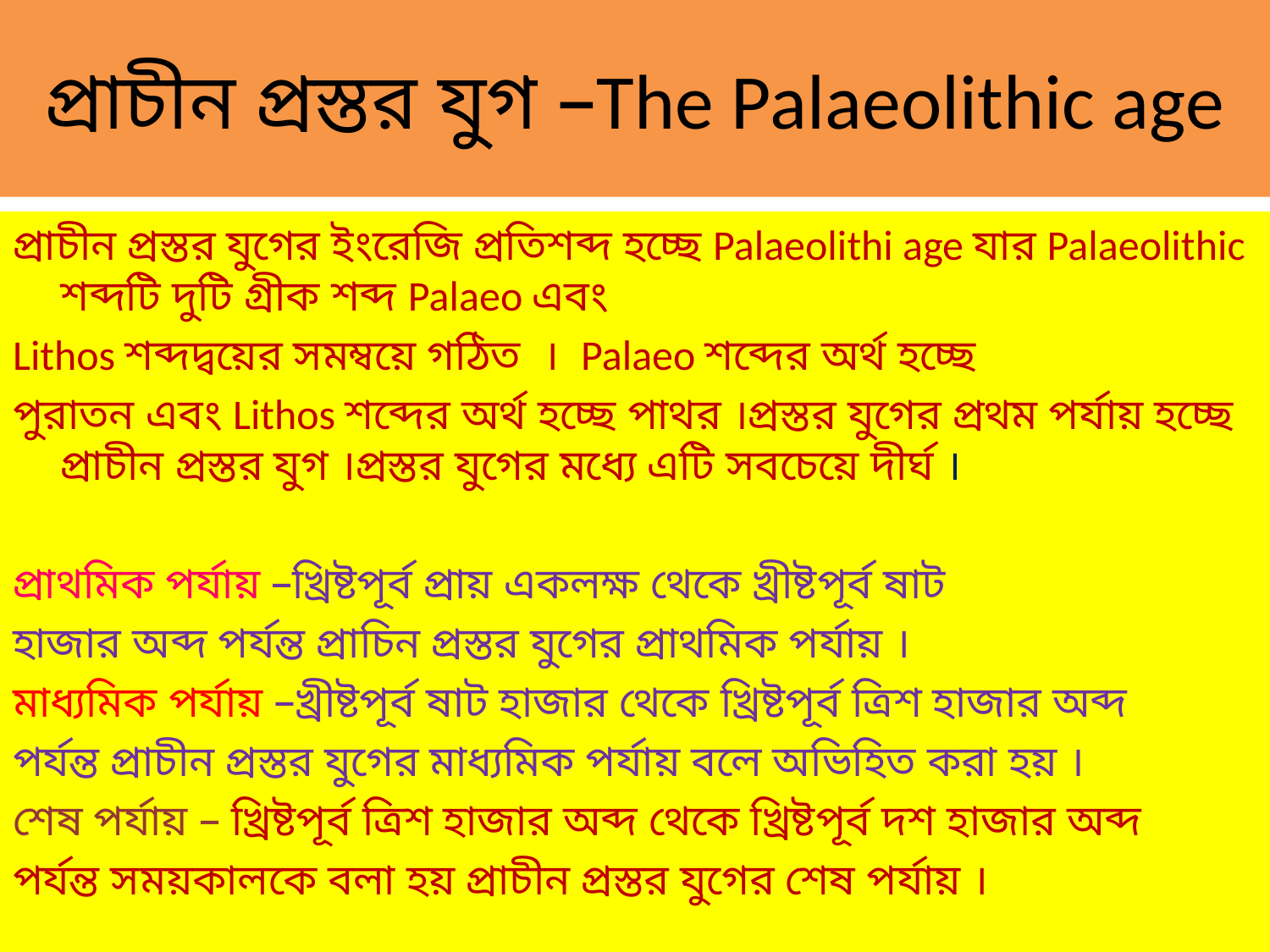

# প্রাচীন প্রস্তর যুগ –The Palaeolithic age
প্রাচীন প্রস্তর যুগের ইংরেজি প্রতিশব্দ হচ্ছে Palaeolithi age যার Palaeolithic শব্দটি দুটি গ্রীক শব্দ Palaeo এবং
Lithos শব্দদ্বয়ের সমম্বয়ে গঠিত  ।  Palaeo শব্দের অর্থ হচ্ছে
পুরাতন এবং Lithos শব্দের অর্থ হচ্ছে পাথর ।প্রস্তর যুগের প্রথম পর্যায় হচ্ছে প্রাচীন প্রস্তর যুগ ।প্রস্তর যুগের মধ্যে এটি সবচেয়ে দীর্ঘ ।

প্রাথমিক পর্যায় –খ্রিষ্টপূর্ব প্রায় একলক্ষ থেকে খ্রীষ্টপূর্ব ষাট
হাজার অব্দ পর্যন্ত প্রাচিন প্রস্তর যুগের প্রাথমিক পর্যায় ।
মাধ্যমিক পর্যায় –খ্রীষ্টপূর্ব ষাট হাজার থেকে খ্রিষ্টপূর্ব ত্রিশ হাজার অব্দ
পর্যন্ত প্রাচীন প্রস্তর যুগের মাধ্যমিক পর্যায় বলে অভিহিত করা হয় ।
শেষ পর্যায় – খ্রিষ্টপূর্ব ত্রিশ হাজার অব্দ থেকে খ্রিষ্টপূর্ব দশ হাজার অব্দ
পর্যন্ত সময়কালকে বলা হয় প্রাচীন প্রস্তর যুগের শেষ পর্যায় ।